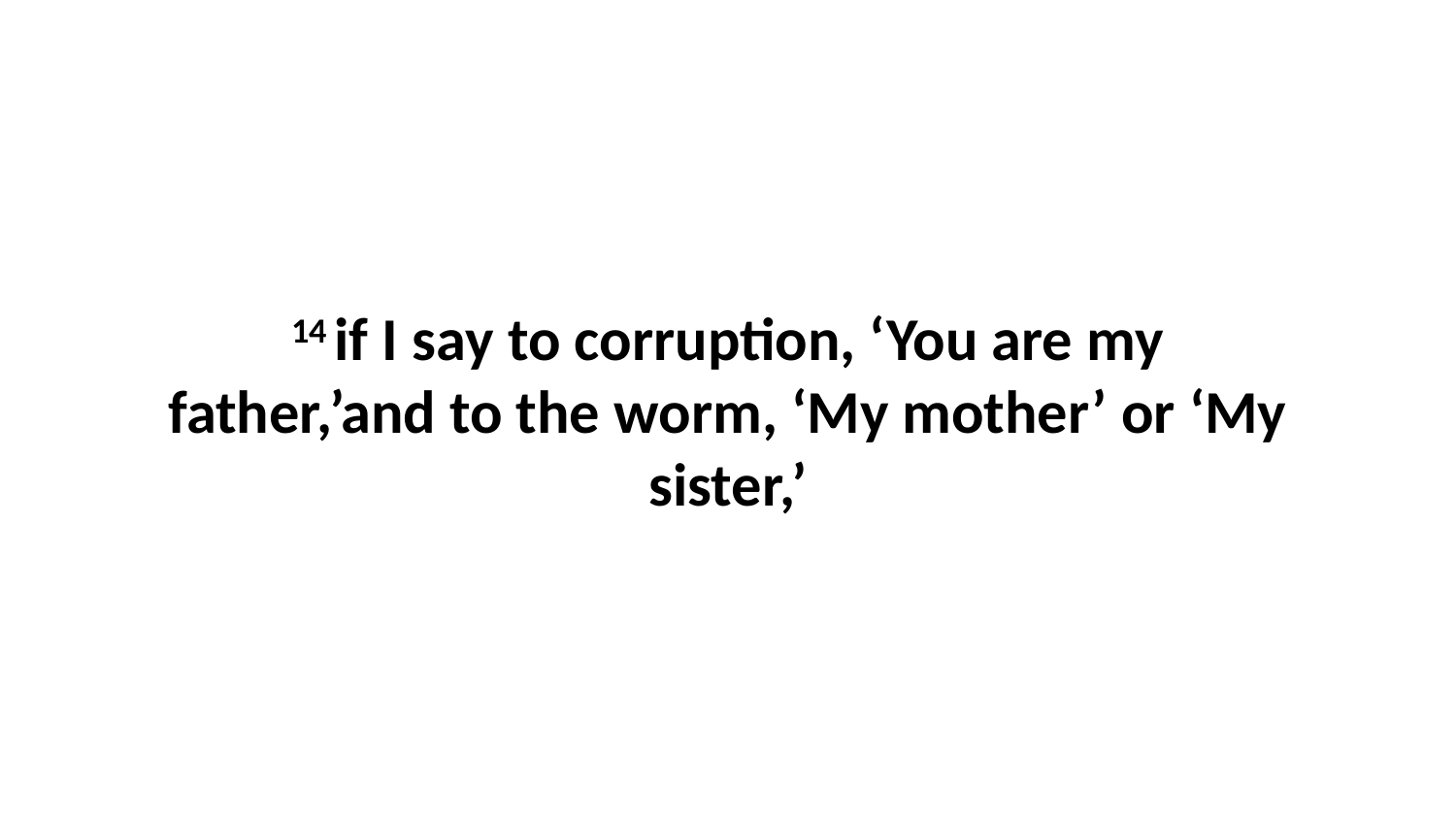

14 if I say to corruption, ‘You are my father,’and to the worm, ‘My mother’ or ‘My sister,’